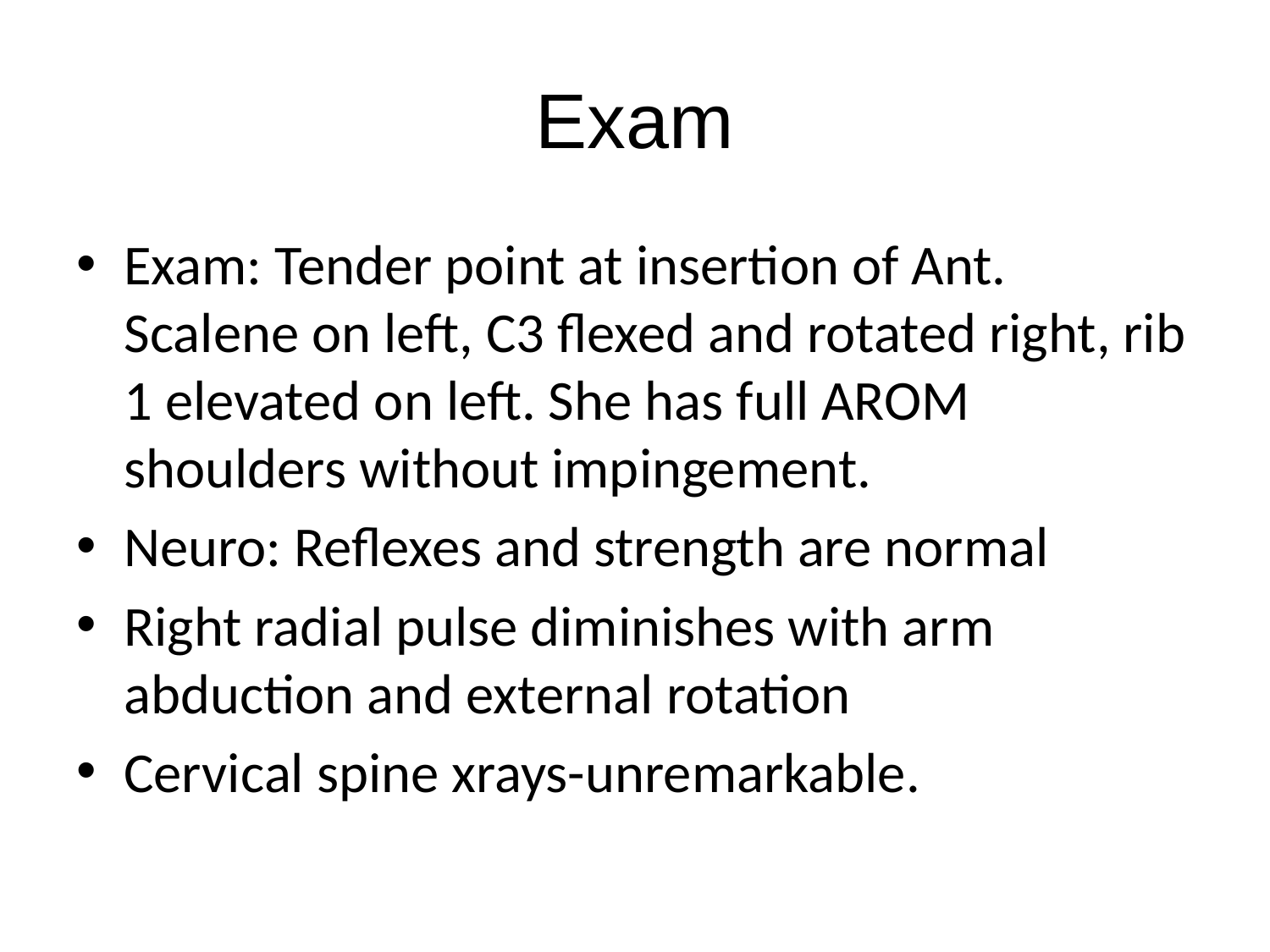

# Exam
Exam: Tender point at insertion of Ant. Scalene on left, C3 flexed and rotated right, rib 1 elevated on left. She has full AROM shoulders without impingement.
Neuro: Reflexes and strength are normal
Right radial pulse diminishes with arm abduction and external rotation
Cervical spine xrays-unremarkable.